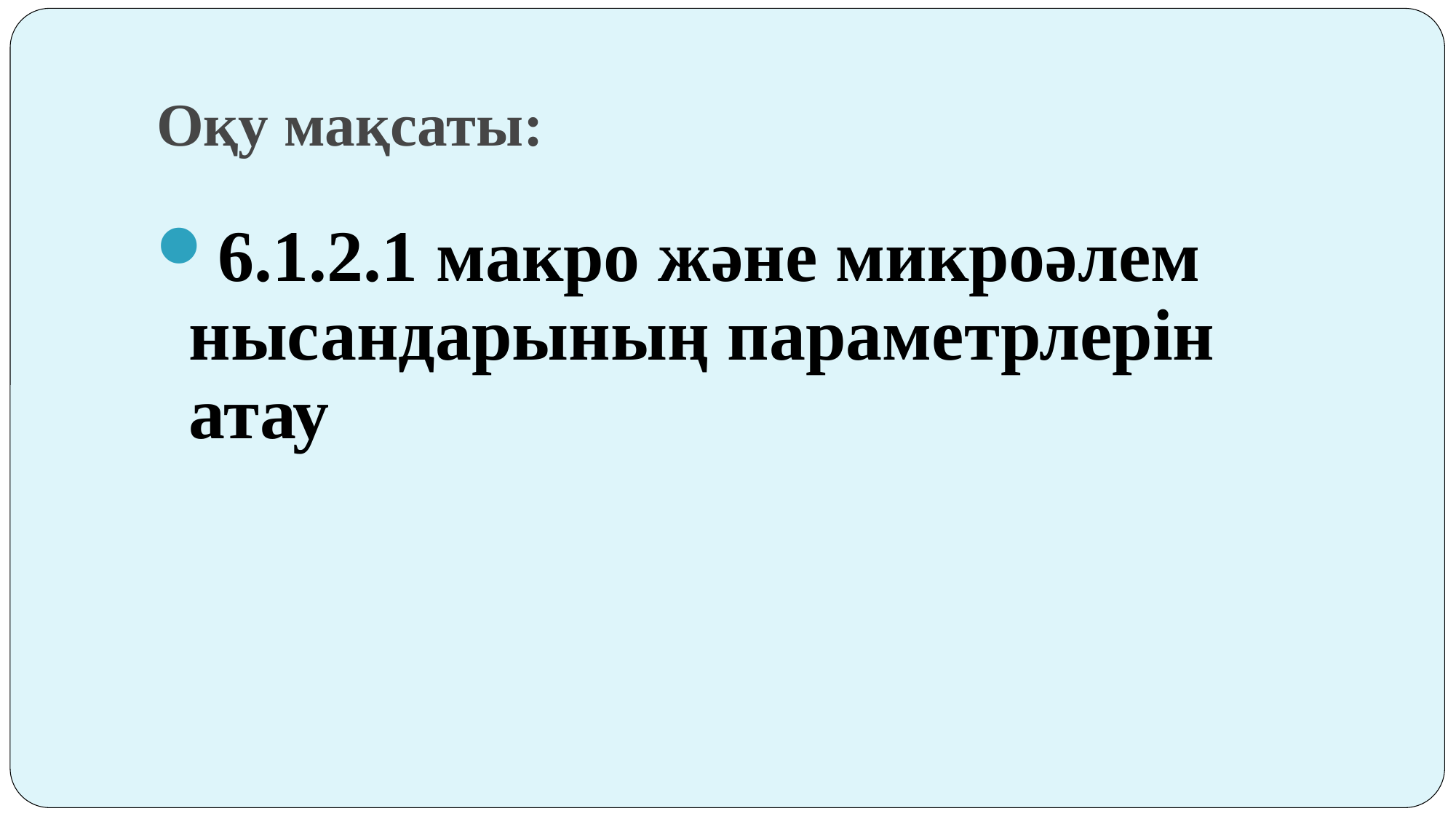

# Оқу мақсаты:
6.1.2.1 макро және микроәлем нысандарының параметрлерін атау